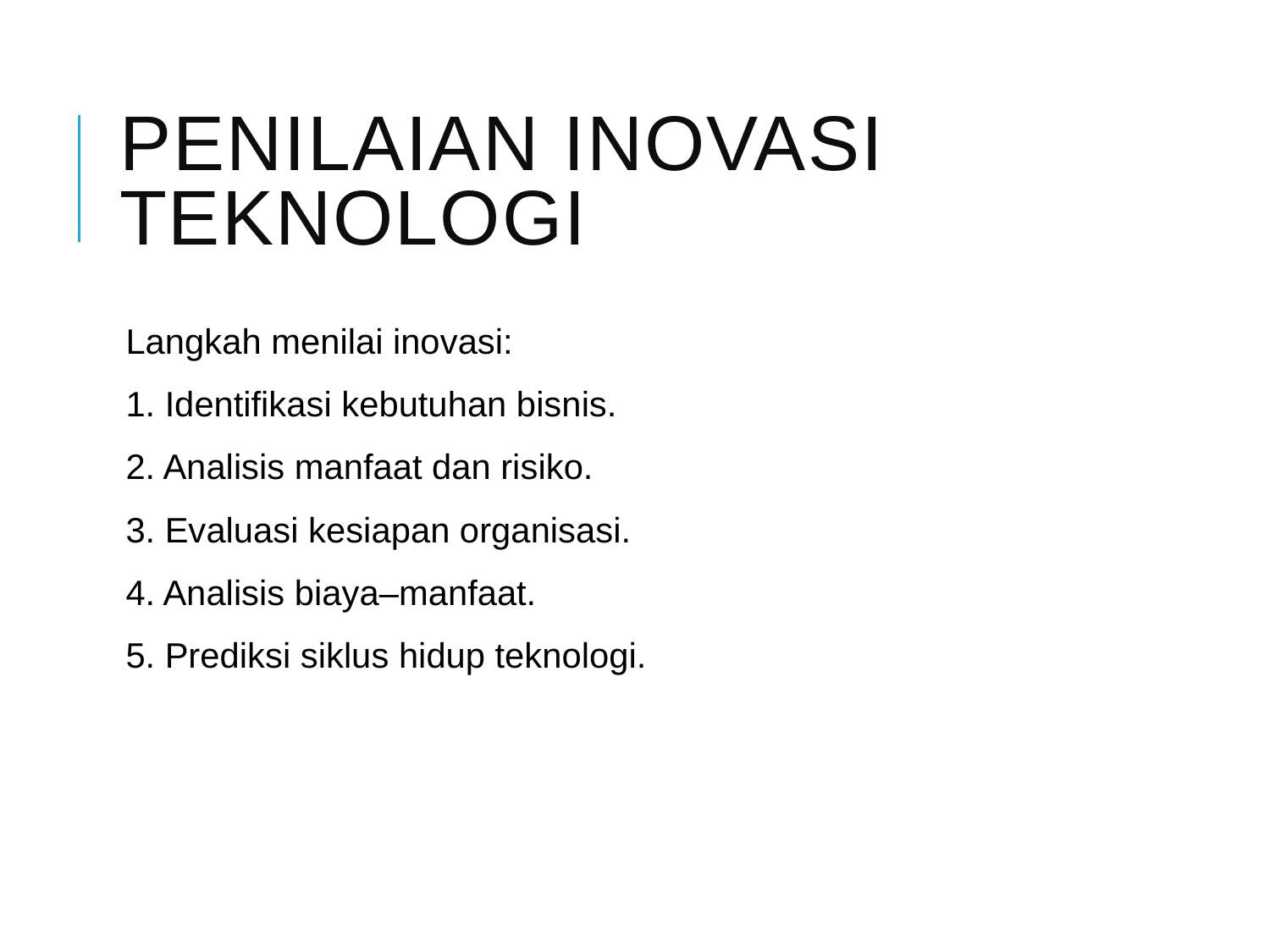

# Penilaian Inovasi Teknologi
Langkah menilai inovasi:
1. Identifikasi kebutuhan bisnis.
2. Analisis manfaat dan risiko.
3. Evaluasi kesiapan organisasi.
4. Analisis biaya–manfaat.
5. Prediksi siklus hidup teknologi.